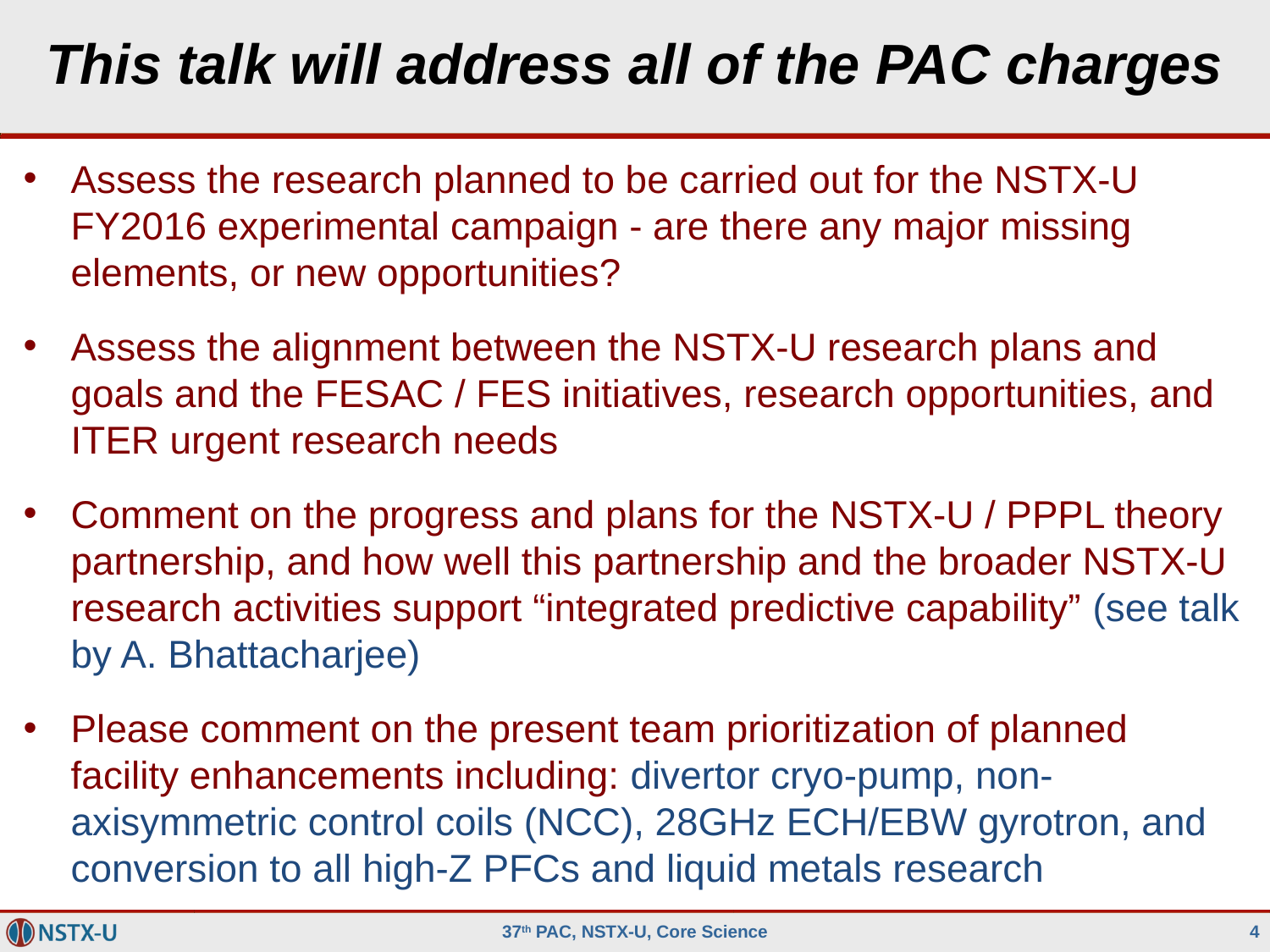

# This talk will address all of the PAC charges
Assess the research planned to be carried out for the NSTX-U FY2016 experimental campaign - are there any major missing elements, or new opportunities?
Assess the alignment between the NSTX-U research plans and goals and the FESAC / FES initiatives, research opportunities, and ITER urgent research needs
Comment on the progress and plans for the NSTX-U / PPPL theory partnership, and how well this partnership and the broader NSTX-U research activities support “integrated predictive capability” (see talk by A. Bhattacharjee)
Please comment on the present team prioritization of planned facility enhancements including: divertor cryo-pump, non-axisymmetric control coils (NCC), 28GHz ECH/EBW gyrotron, and conversion to all high-Z PFCs and liquid metals research